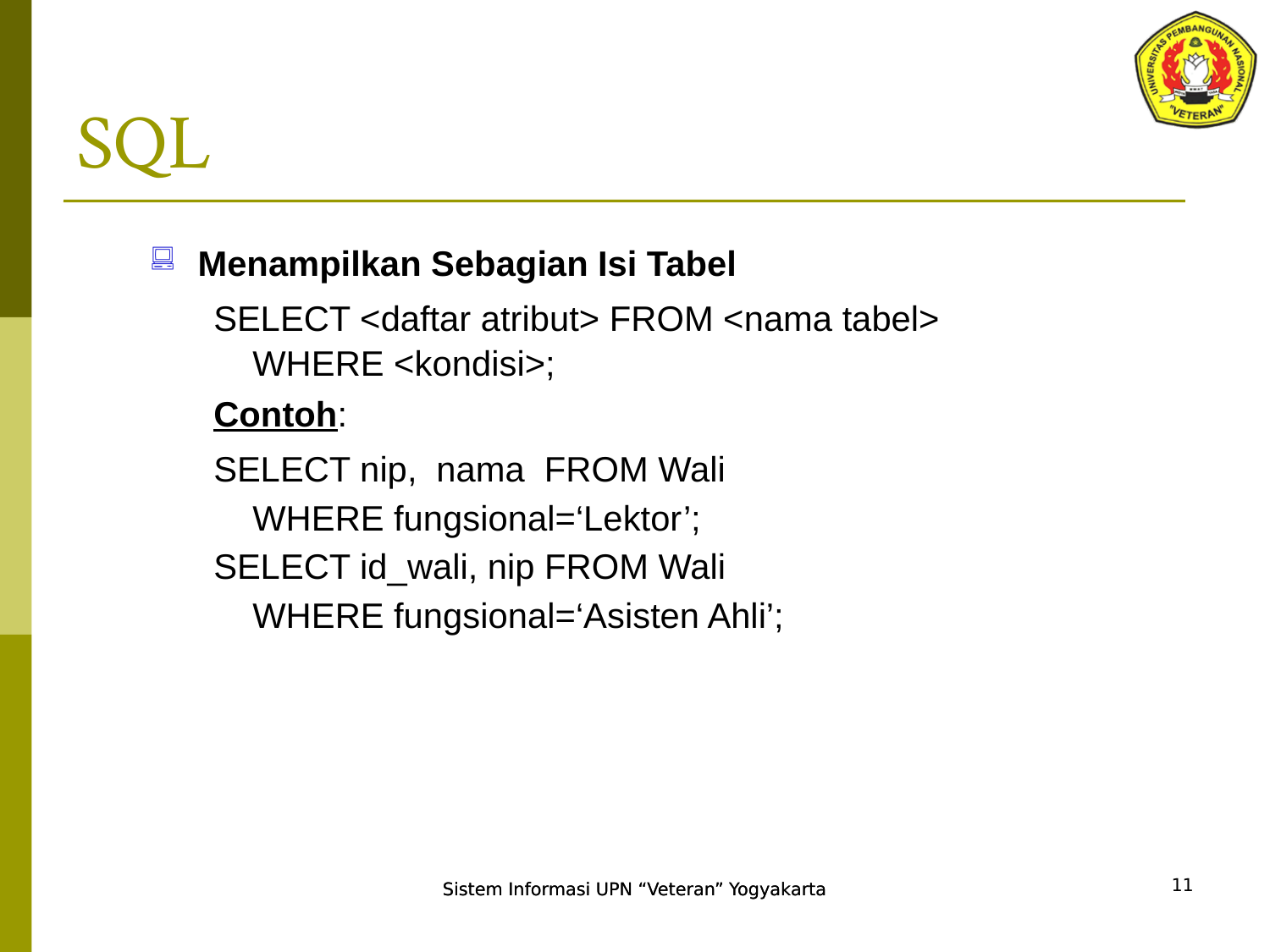

# SQL
Menampilkan Sebagian Isi Tabel
SELECT <daftar atribut> FROM <nama tabel>
    WHERE <kondisi>;
Contoh:
SELECT nip,  nama  FROM Wali
    WHERE fungsional=‘Lektor’;
SELECT id_wali, nip FROM Wali
    WHERE fungsional=‘Asisten Ahli’;
11